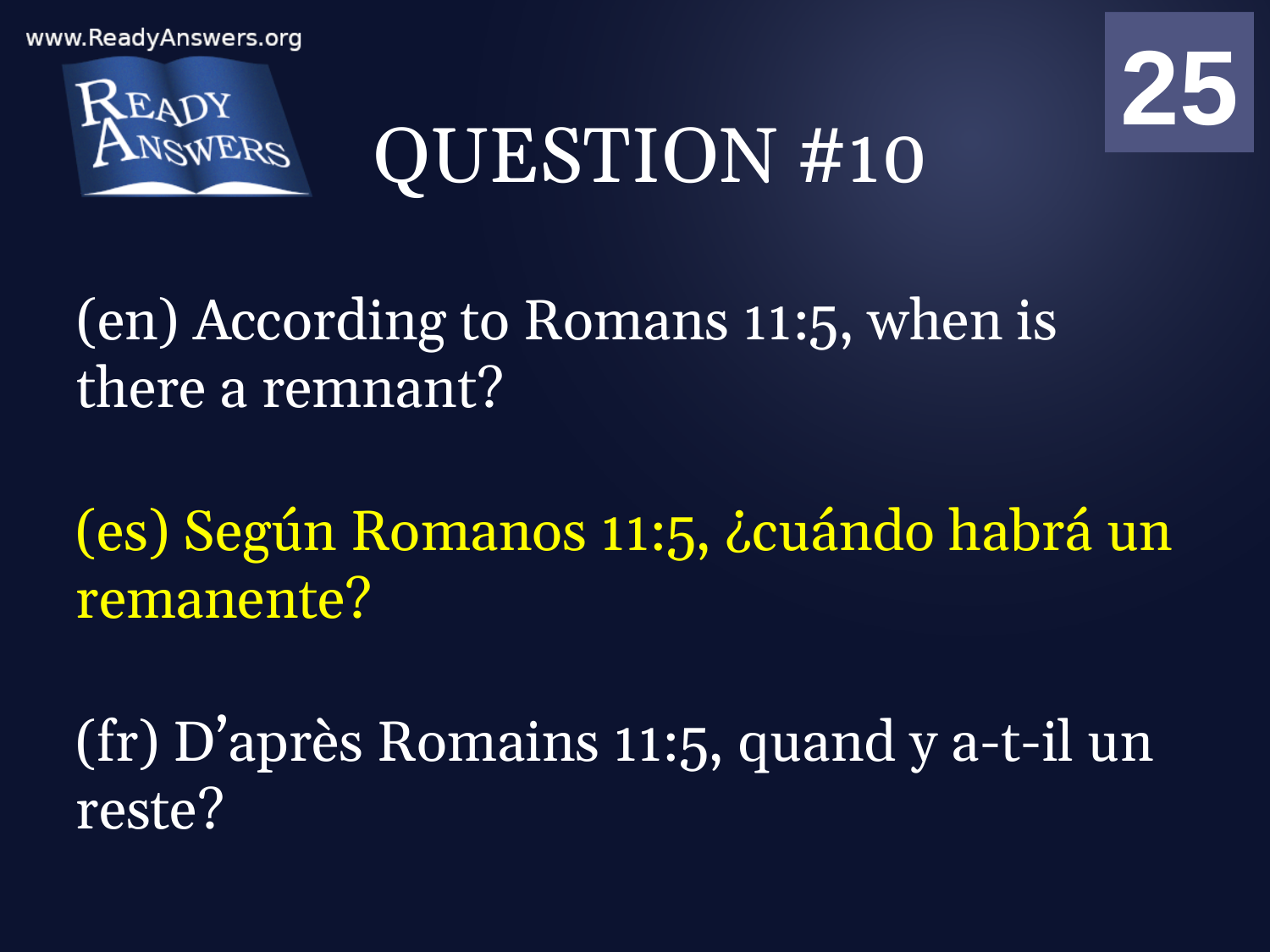

01
02
03
04
05
06
07
08
09
10
11
12
13
14
15
16
17
18
19
20
21
22
23
24
25
00
# QUESTION #10
(en) According to Romans 11:5, when is there a remnant?
(es) Según Romanos 11:5, ¿cuándo habrá un remanente?
(fr) D’après Romains 11:5, quand y a-t-il un reste?